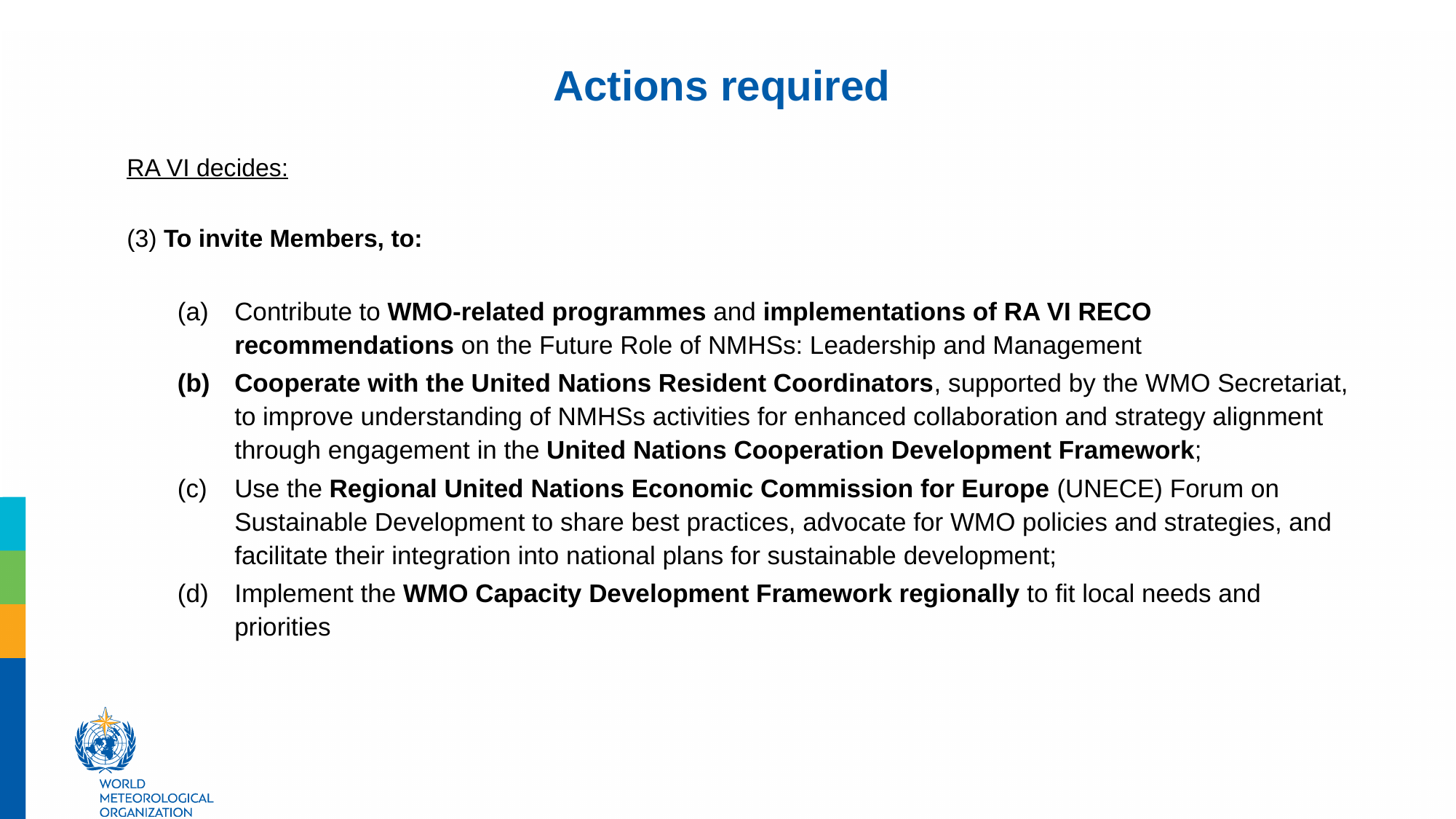

# Actions required
RA VI decides:

(3) To invite Members, to:

Contribute to WMO-related programmes and implementations of RA VI RECO recommendations on the Future Role of NMHSs: Leadership and Management
Cooperate with the United Nations Resident Coordinators, supported by the WMO Secretariat, to improve understanding of NMHSs activities for enhanced collaboration and strategy alignment through engagement in the United Nations Cooperation Development Framework;
Use the Regional United Nations Economic Commission for Europe (UNECE) Forum on Sustainable Development to share best practices, advocate for WMO policies and strategies, and facilitate their integration into national plans for sustainable development;
Implement the WMO Capacity Development Framework regionally to fit local needs and priorities